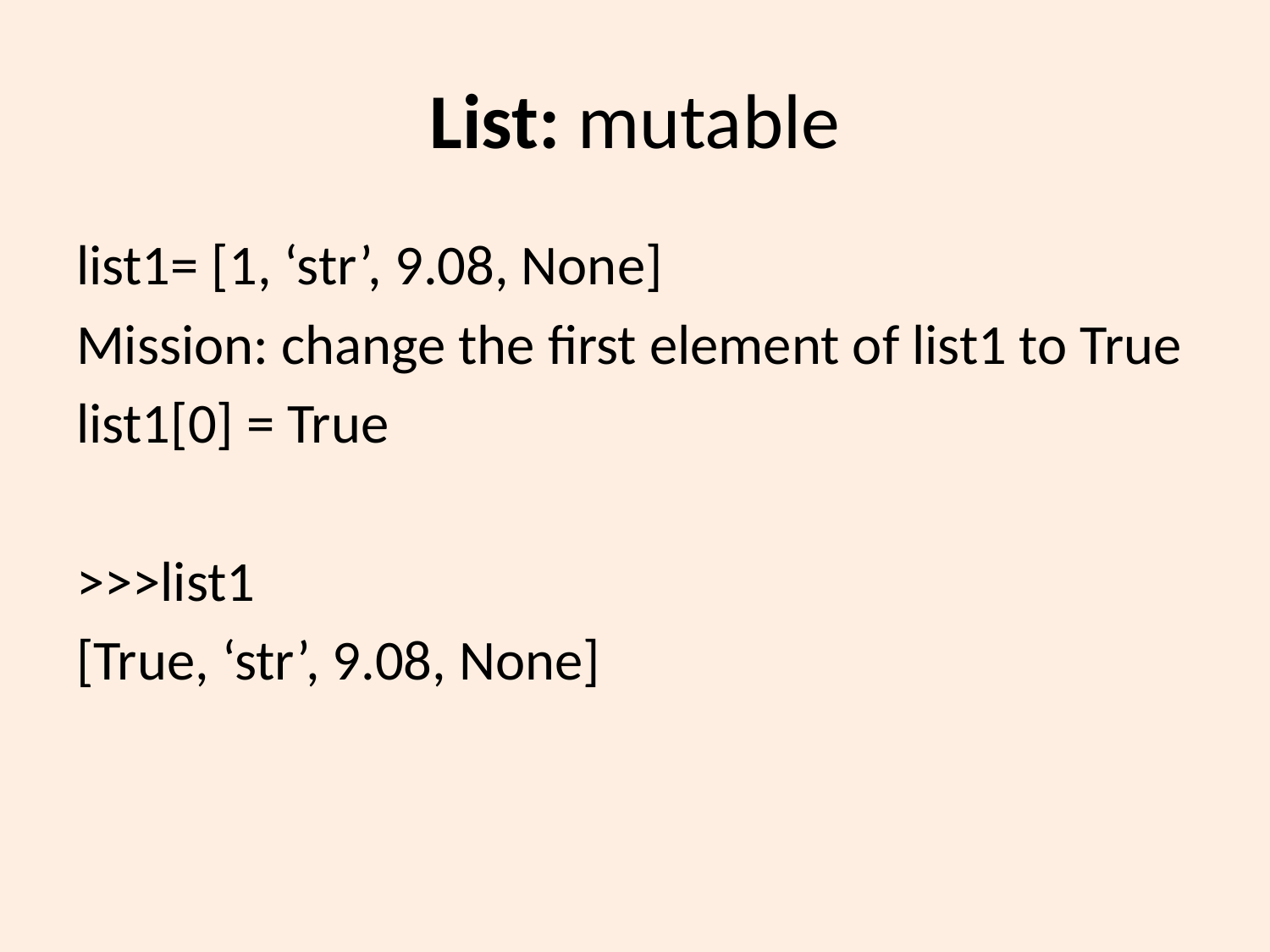

# List: mutable
list1= [1, ‘str’, 9.08, None]
Mission: change the first element of list1 to True
list1[0] = True

>>>list1
[True, ‘str’, 9.08, None]